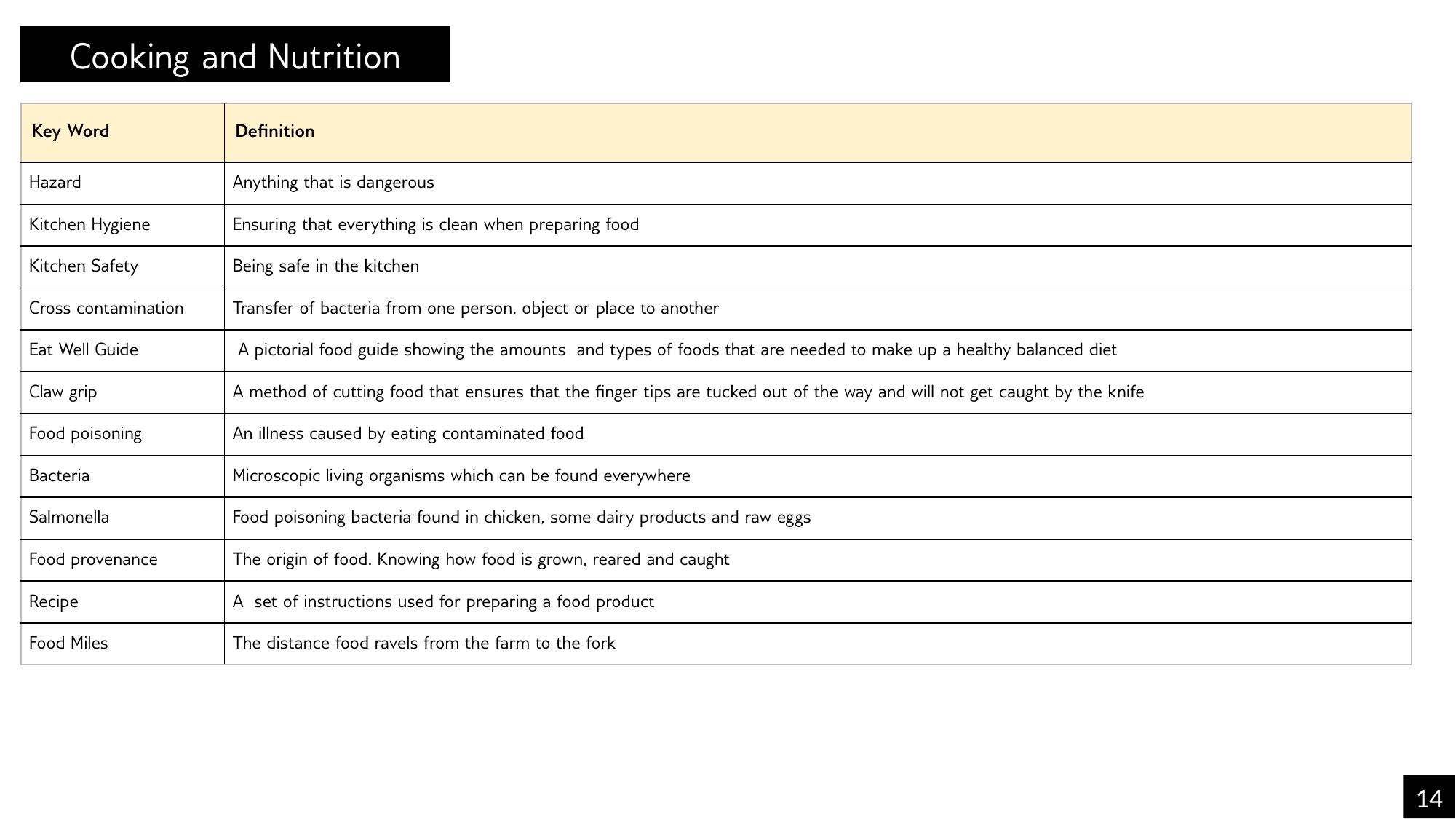

Cooking and Nutrition
| Key Word | Definition |
| --- | --- |
| Hazard | Anything that is dangerous |
| Kitchen Hygiene | Ensuring that everything is clean when preparing food |
| Kitchen Safety | Being safe in the kitchen |
| Cross contamination | Transfer of bacteria from one person, object or place to another |
| Eat Well Guide | A pictorial food guide showing the amounts and types of foods that are needed to make up a healthy balanced diet |
| Claw grip | A method of cutting food that ensures that the finger tips are tucked out of the way and will not get caught by the knife |
| Food poisoning | An illness caused by eating contaminated food |
| Bacteria | Microscopic living organisms which can be found everywhere |
| Salmonella | Food poisoning bacteria found in chicken, some dairy products and raw eggs |
| Food provenance | The origin of food. Knowing how food is grown, reared and caught |
| Recipe | A set of instructions used for preparing a food product |
| Food Miles | The distance food ravels from the farm to the fork |
14